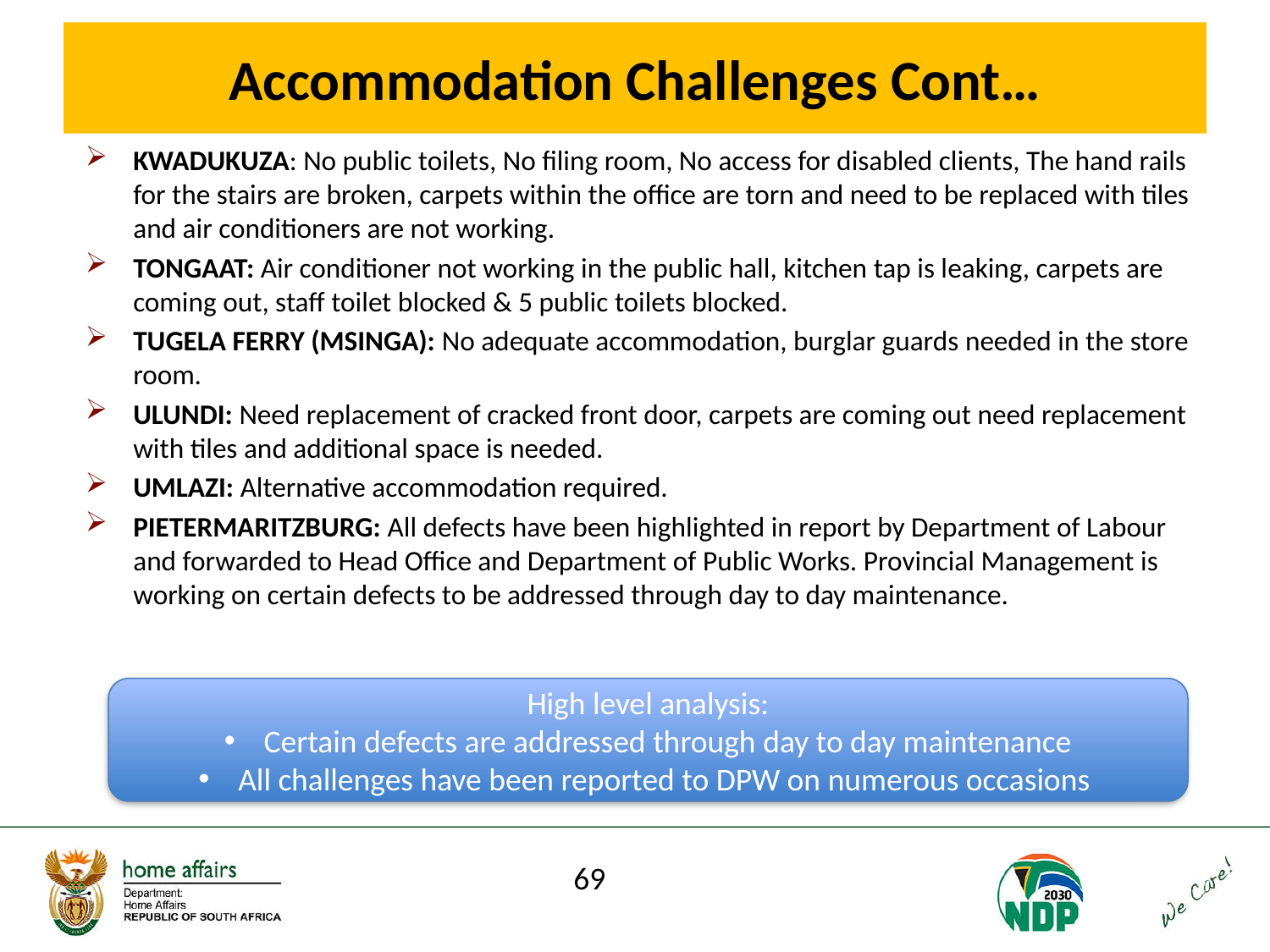

# Accommodation Challenges Cont…
KWADUKUZA: No public toilets, No filing room, No access for disabled clients, The hand rails for the stairs are broken, carpets within the office are torn and need to be replaced with tiles and air conditioners are not working.
TONGAAT: Air conditioner not working in the public hall, kitchen tap is leaking, carpets are coming out, staff toilet blocked & 5 public toilets blocked.
TUGELA FERRY (MSINGA): No adequate accommodation, burglar guards needed in the store room.
ULUNDI: Need replacement of cracked front door, carpets are coming out need replacement with tiles and additional space is needed.
UMLAZI: Alternative accommodation required.
PIETERMARITZBURG: All defects have been highlighted in report by Department of Labour and forwarded to Head Office and Department of Public Works. Provincial Management is working on certain defects to be addressed through day to day maintenance.

High level analysis:
Certain defects are addressed through day to day maintenance
All challenges have been reported to DPW on numerous occasions
69